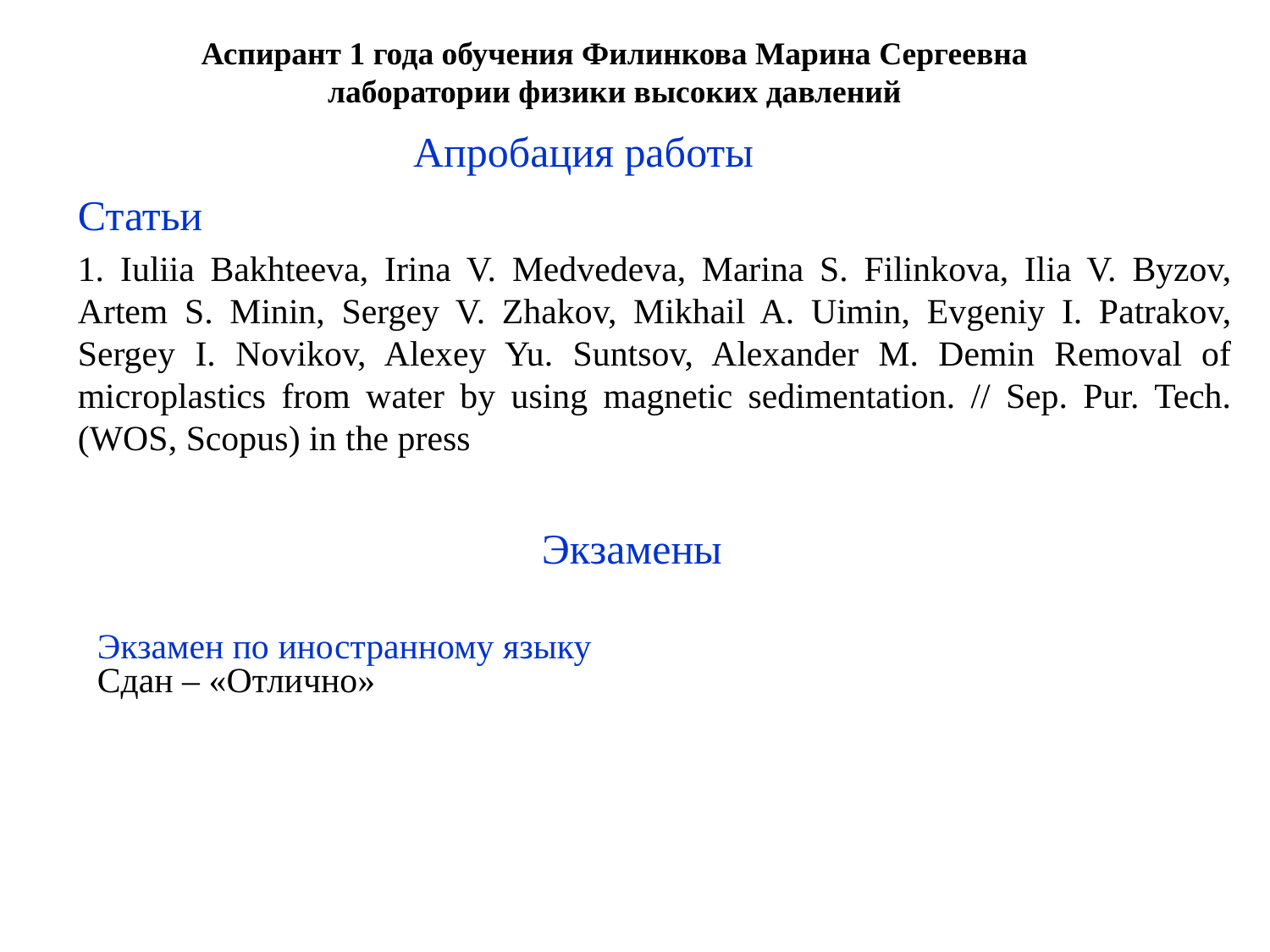

# Аспирант 1 года обучения Филинкова Марина Сергеевна лаборатории физики высоких давлений
Апробация работы
Статьи
1. Iuliia Bakhteeva, Irina V. Medvedeva, Marina S. Filinkova, Ilia V. Byzov, Artem S. Minin, Sergey V. Zhakov, Mikhail A. Uimin, Evgeniy I. Patrakov, Sergey I. Novikov, Alexey Yu. Suntsov, Alexander M. Demin Removal of microplastics from water by using magnetic sedimentation. // Sep. Pur. Tech. (WOS, Scopus) in the press

Экзамены
Экзамен по иностранному языку
Сдан – «Отлично»